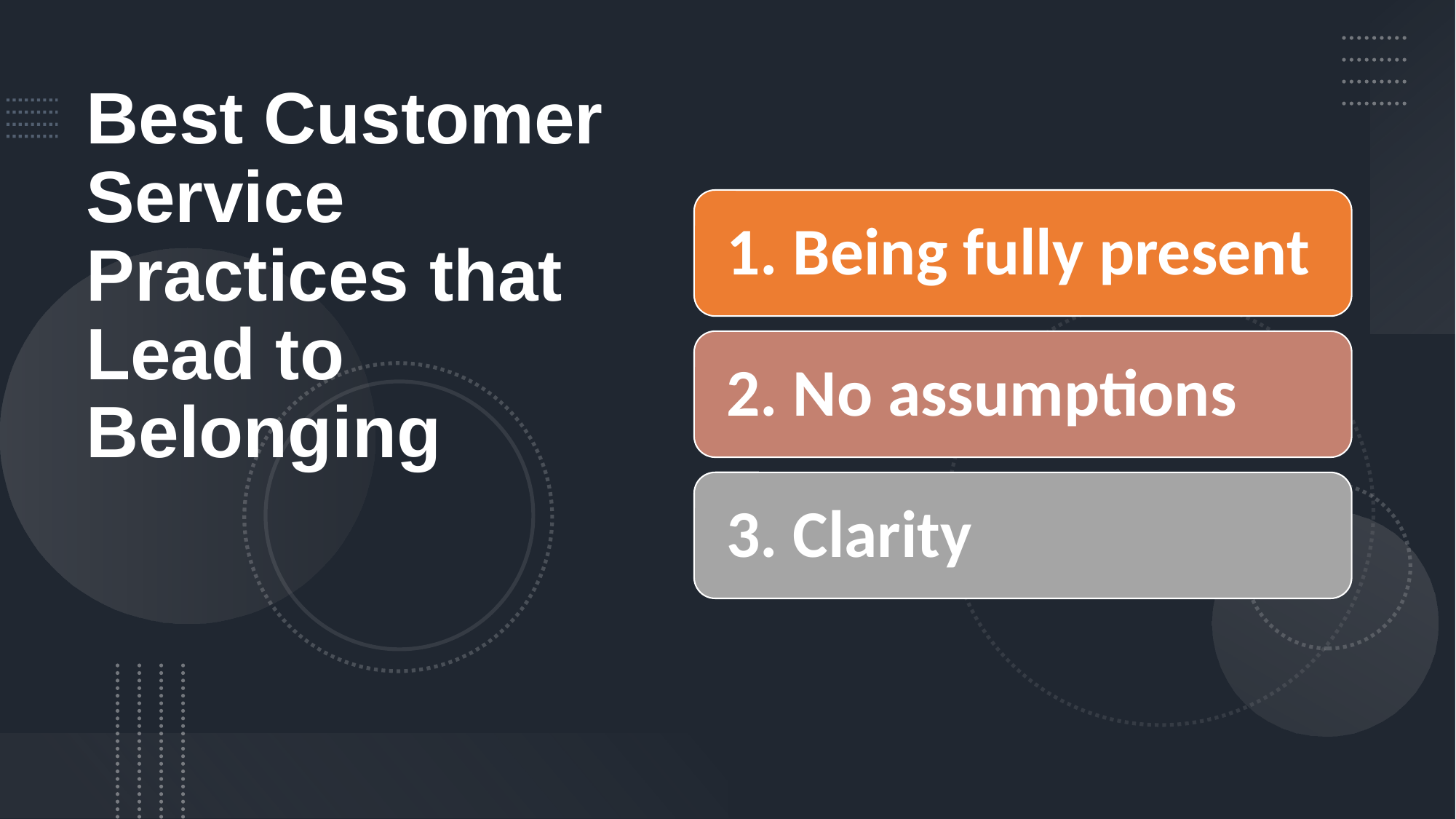

1. Being fully present
2. No assumptions
3. Clarity
# Best Customer Service Practices that Lead to Belonging